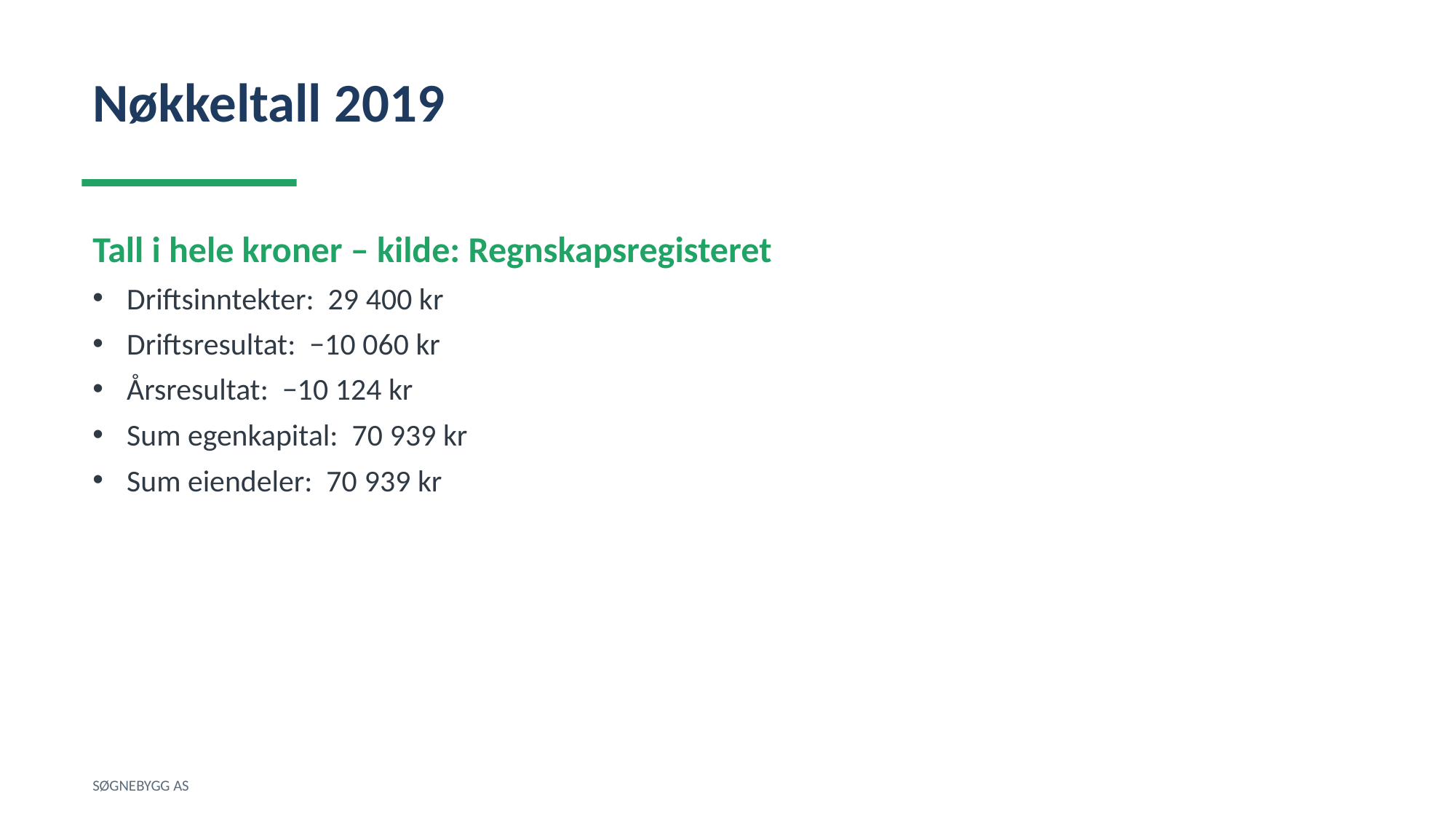

Nøkkeltall 2019

Tall i hele kroner – kilde: Regnskapsregisteret
Driftsinntekter:  29 400 kr
Driftsresultat:  −10 060 kr
Årsresultat:  −10 124 kr
Sum egenkapital:  70 939 kr
Sum eiendeler:  70 939 kr
SØGNEBYGG AS